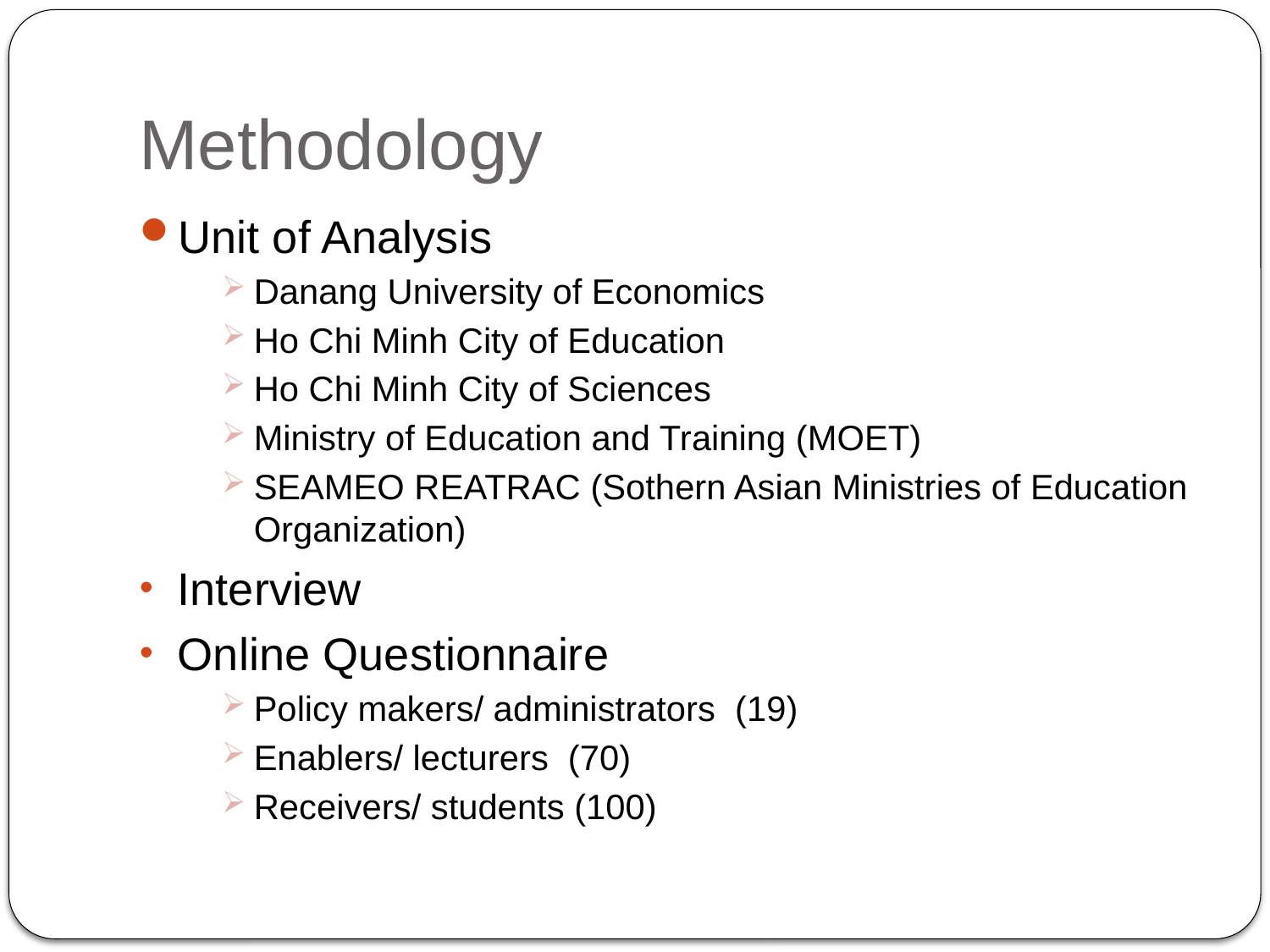

# Methodology
Unit of Analysis
Danang University of Economics
Ho Chi Minh City of Education
Ho Chi Minh City of Sciences
Ministry of Education and Training (MOET)
SEAMEO REATRAC (Sothern Asian Ministries of Education Organization)
Interview
Online Questionnaire
Policy makers/ administrators  (19)
Enablers/ lecturers  (70)
Receivers/ students (100)